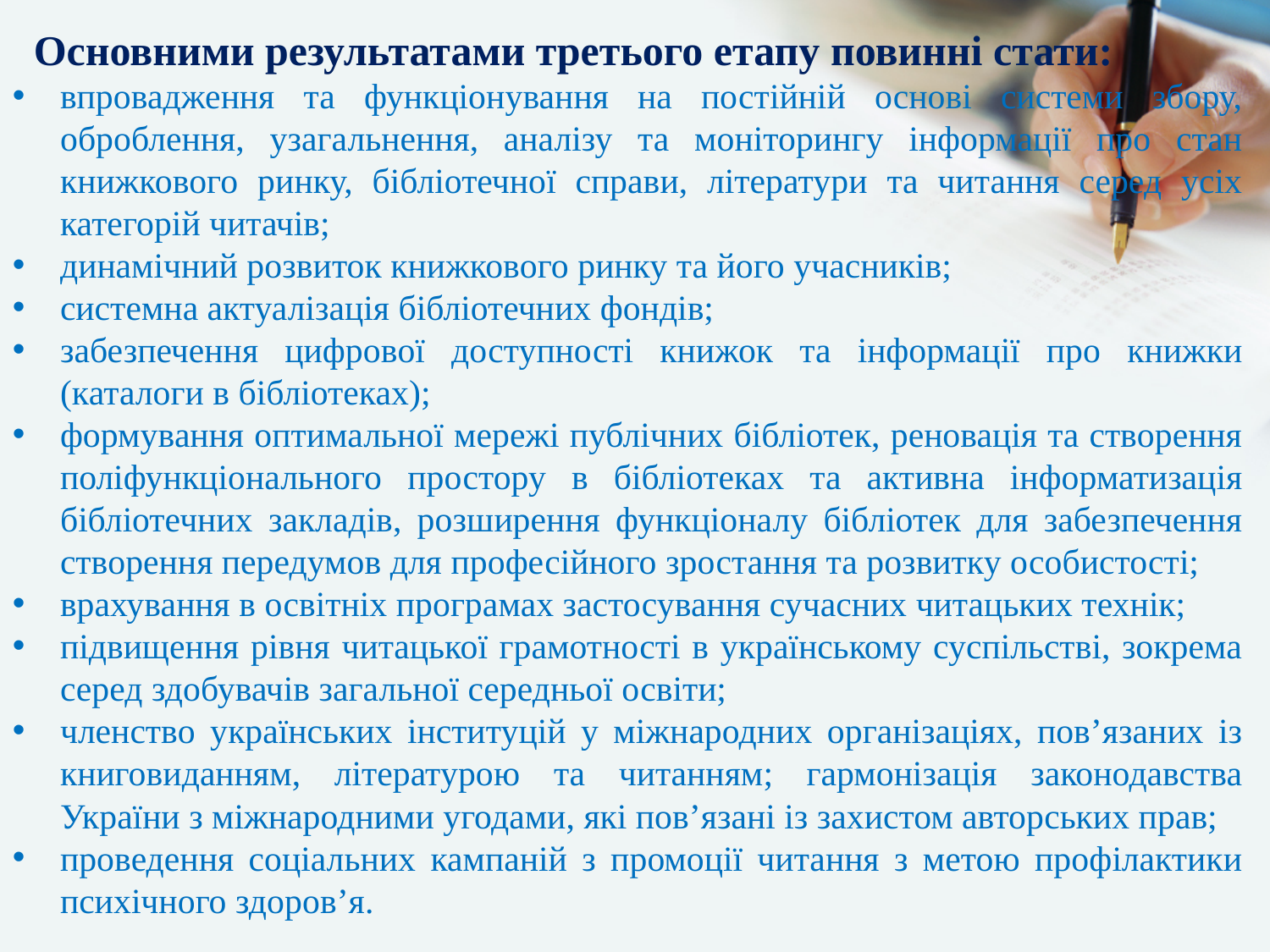

Основними результатами третього етапу повинні стати:
впровадження та функціонування на постійній основі системи збору, оброблення, узагальнення, аналізу та моніторингу інформації про стан книжкового ринку, бібліотечної справи, літератури та читання серед усіх категорій читачів;
динамічний розвиток книжкового ринку та його учасників;
системна актуалізація бібліотечних фондів;
забезпечення цифрової доступності книжок та інформації про книжки (каталоги в бібліотеках);
формування оптимальної мережі публічних бібліотек, реновація та створення поліфункціонального простору в бібліотеках та активна інформатизація бібліотечних закладів, розширення функціоналу бібліотек для забезпечення створення передумов для професійного зростання та розвитку особистості;
врахування в освітніх програмах застосування сучасних читацьких технік;
підвищення рівня читацької грамотності в українському суспільстві, зокрема серед здобувачів загальної середньої освіти;
членство українських інституцій у міжнародних організаціях, пов’язаних із книговиданням, літературою та читанням; гармонізація законодавства України з міжнародними угодами, які пов’язані із захистом авторських прав;
проведення соціальних кампаній з промоції читання з метою профілактики психічного здоров’я.